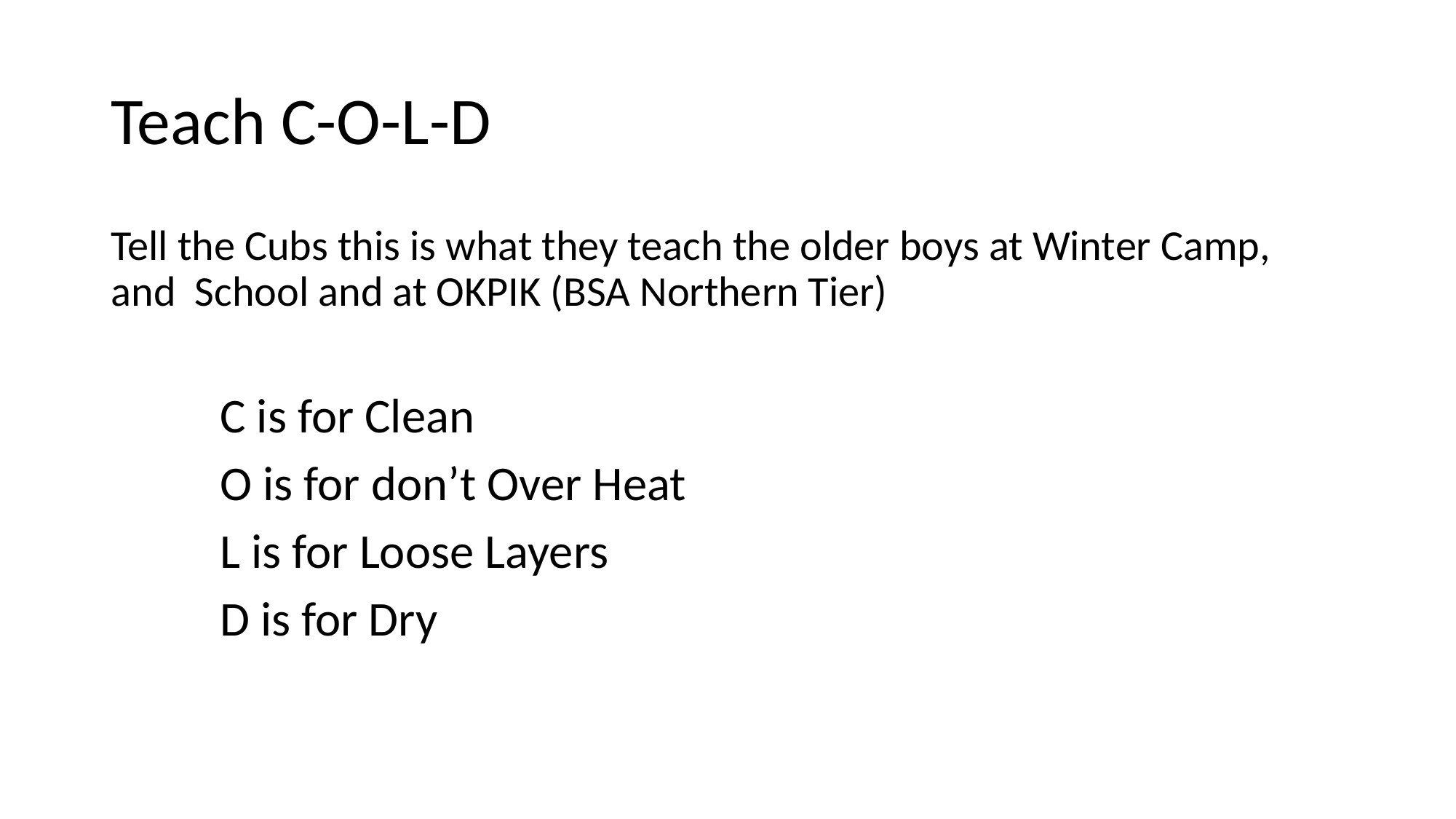

# Teach C-O-L-D
Tell the Cubs this is what they teach the older boys at Winter Camp, and  School and at OKPIK (BSA Northern Tier)

	C is for Clean
	O is for don’t Over Heat
	L is for Loose Layers
	D is for Dry